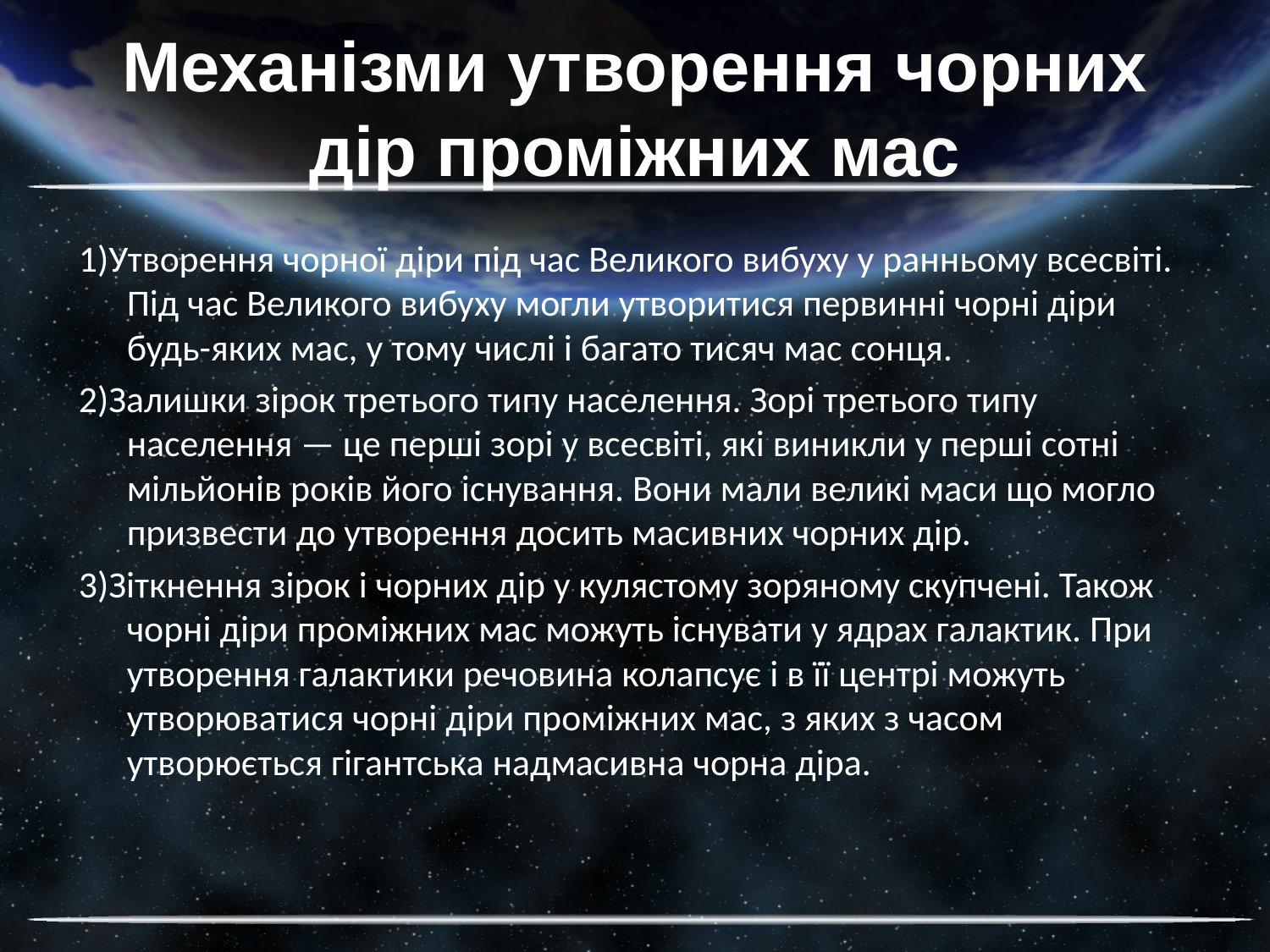

# Механізми утворення чорних дір проміжних мас
1)Утворення чорної діри під час Великого вибуху у ранньому всесвіті. Під час Великого вибуху могли утворитися первинні чорні діри будь-яких мас, у тому числі і багато тисяч мас сонця.
2)Залишки зірок третього типу населення. Зорі третього типу населення — це перші зорі у всесвіті, які виникли у перші сотні мільйонів років його існування. Вони мали великі маси що могло призвести до утворення досить масивних чорних дір.
3)Зіткнення зірок і чорних дір у кулястому зоряному скупчені. Також чорні діри проміжних мас можуть існувати у ядрах галактик. При утворення галактики речовина колапсує і в її центрі можуть утворюватися чорні діри проміжних мас, з яких з часом утворюється гігантська надмасивна чорна діра.